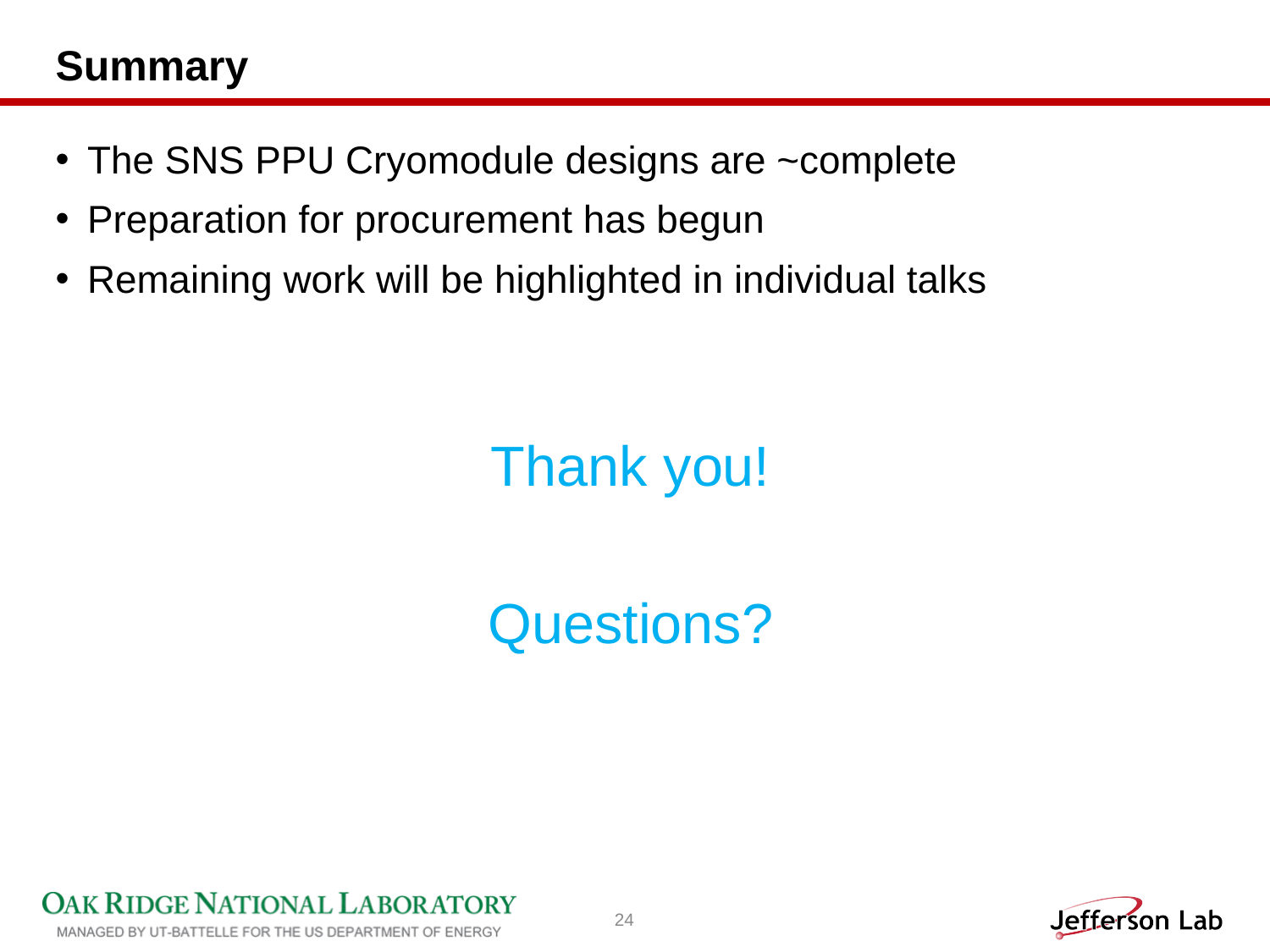

# Summary
The SNS PPU Cryomodule designs are ~complete
Preparation for procurement has begun
Remaining work will be highlighted in individual talks

Thank you!

Questions?
24